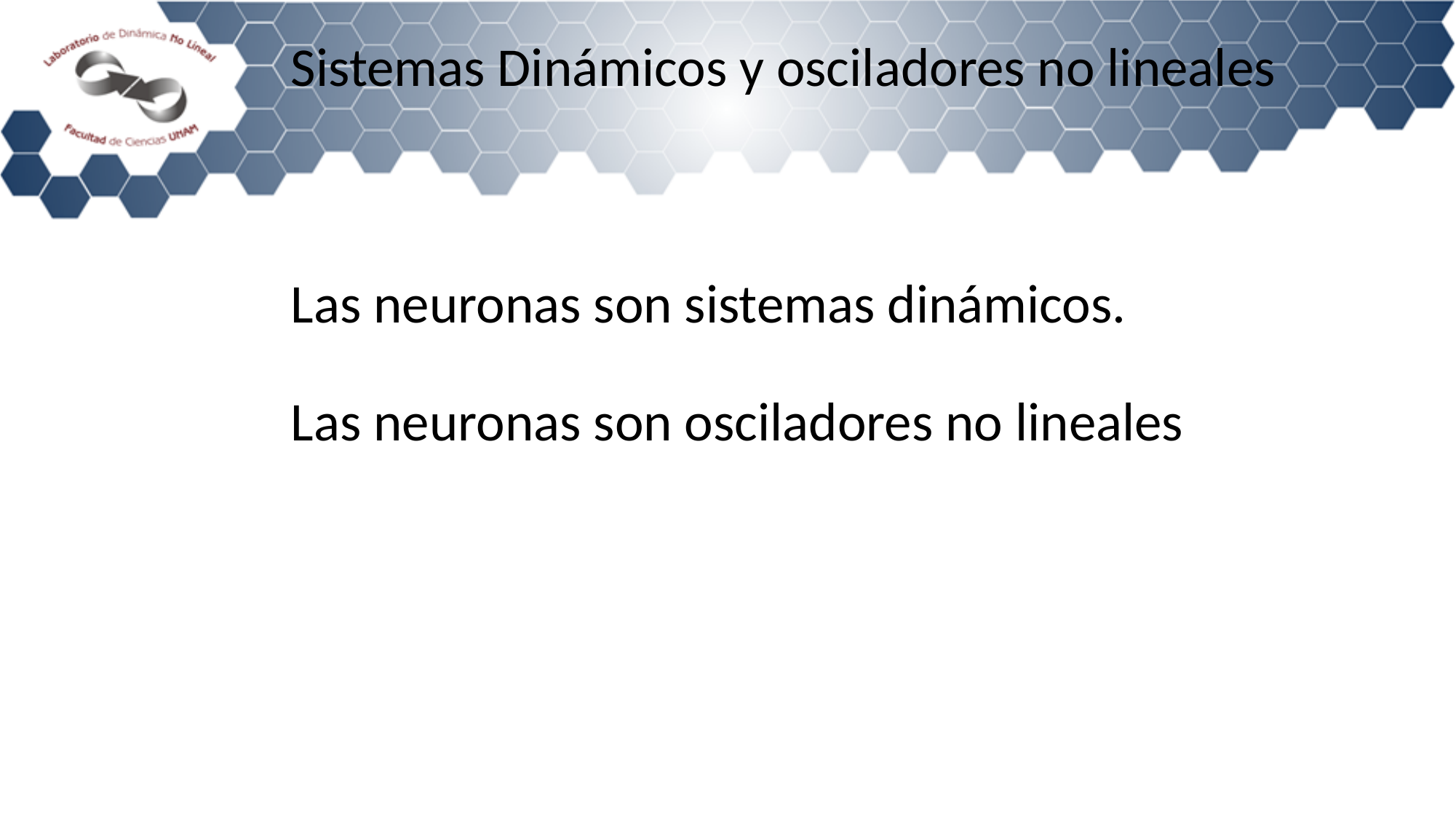

# Sistemas Dinámicos y osciladores no lineales

Las neuronas son sistemas dinámicos.

Las neuronas son osciladores no lineales